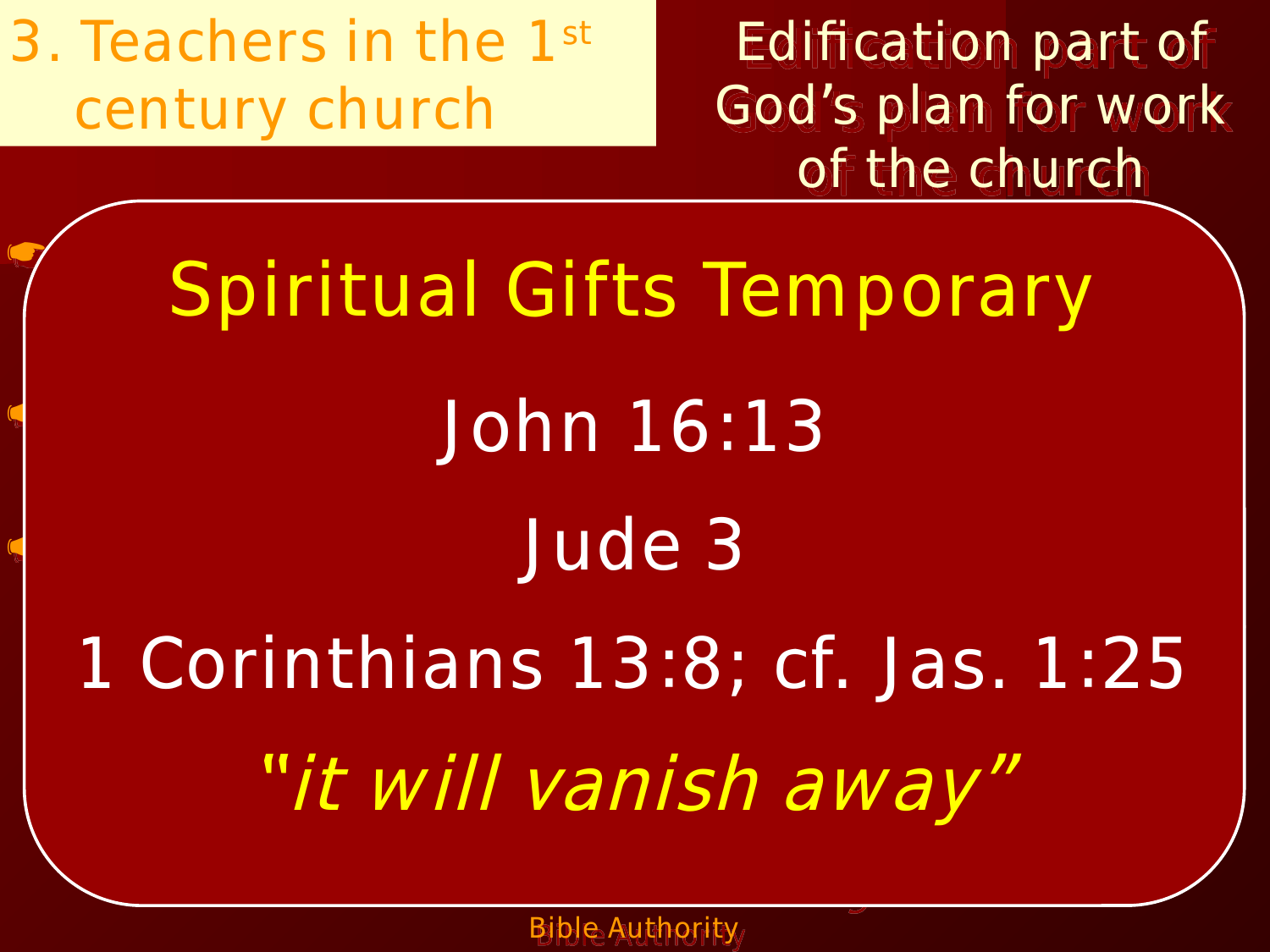

Edification part of
God’s plan for work
of the church
3. Teachers in the 1st century church
Spiritual Gifts Temporary

John 16:13

Jude 3

1 Corinthians 13:8; cf. Jas. 1:25

“it will vanish away”
Special circumstances of 1st century:  Jn. 16:13; Lk. 24:49; Acts 1:8; 2:1-4; Gal. 1:11-12
Apostles couldn’t be in every place:  Acts 20:27; Matt. 28:20
Spiritual gifts needed:  Acts 8:18; 1 Cor. 12:8-10
“discerning of spirits”
“word of wisdom”
“tongues”
“word of knowledge”
“interpretation of tongues”
“prophecy”
16
Bible Authority